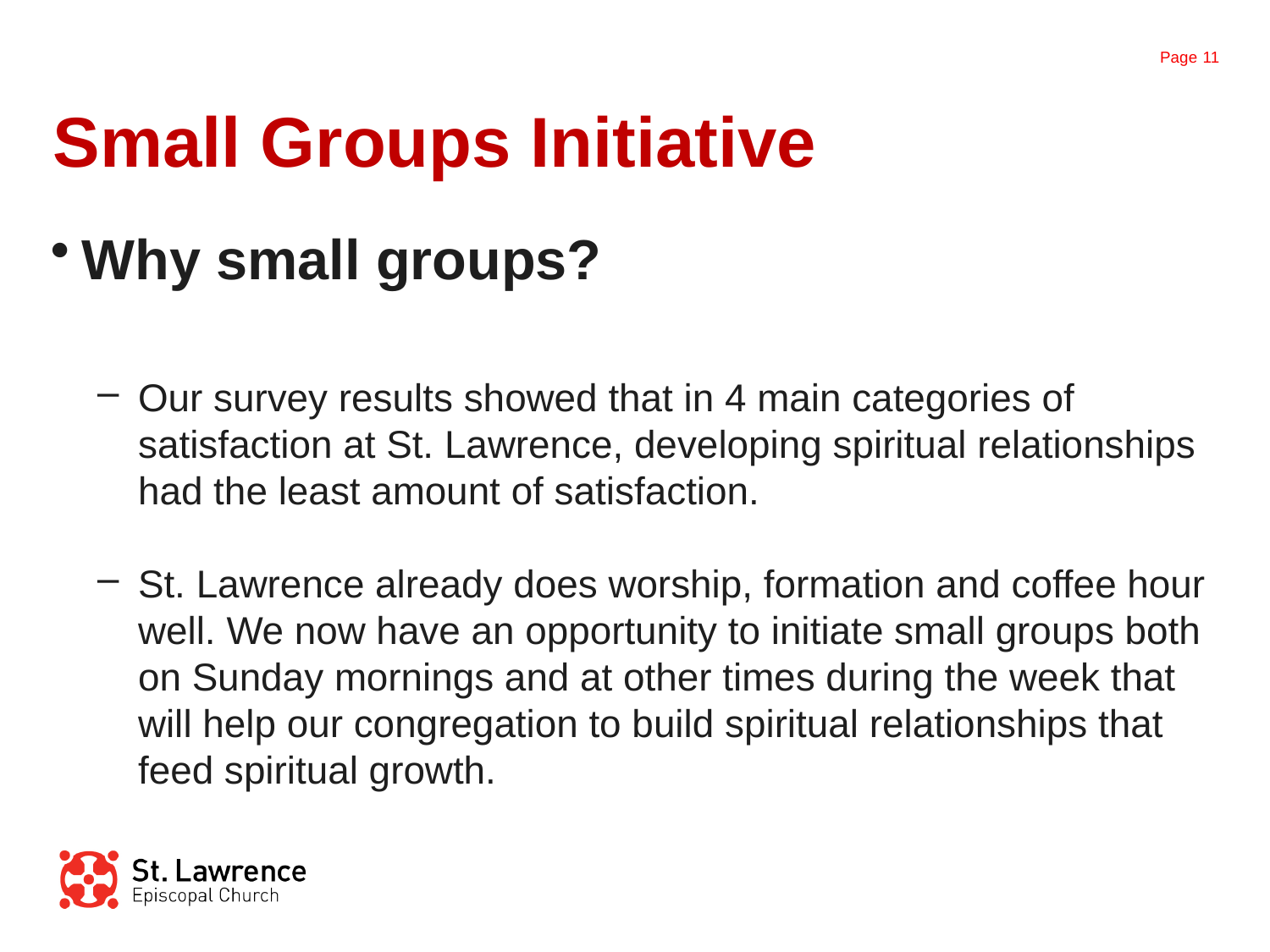

# Small Groups Initiative
Why small groups?

Our survey results showed that in 4 main categories of satisfaction at St. Lawrence, developing spiritual relationships had the least amount of satisfaction.

St. Lawrence already does worship, formation and coffee hour well. We now have an opportunity to initiate small groups both on Sunday mornings and at other times during the week that will help our congregation to build spiritual relationships that feed spiritual growth.